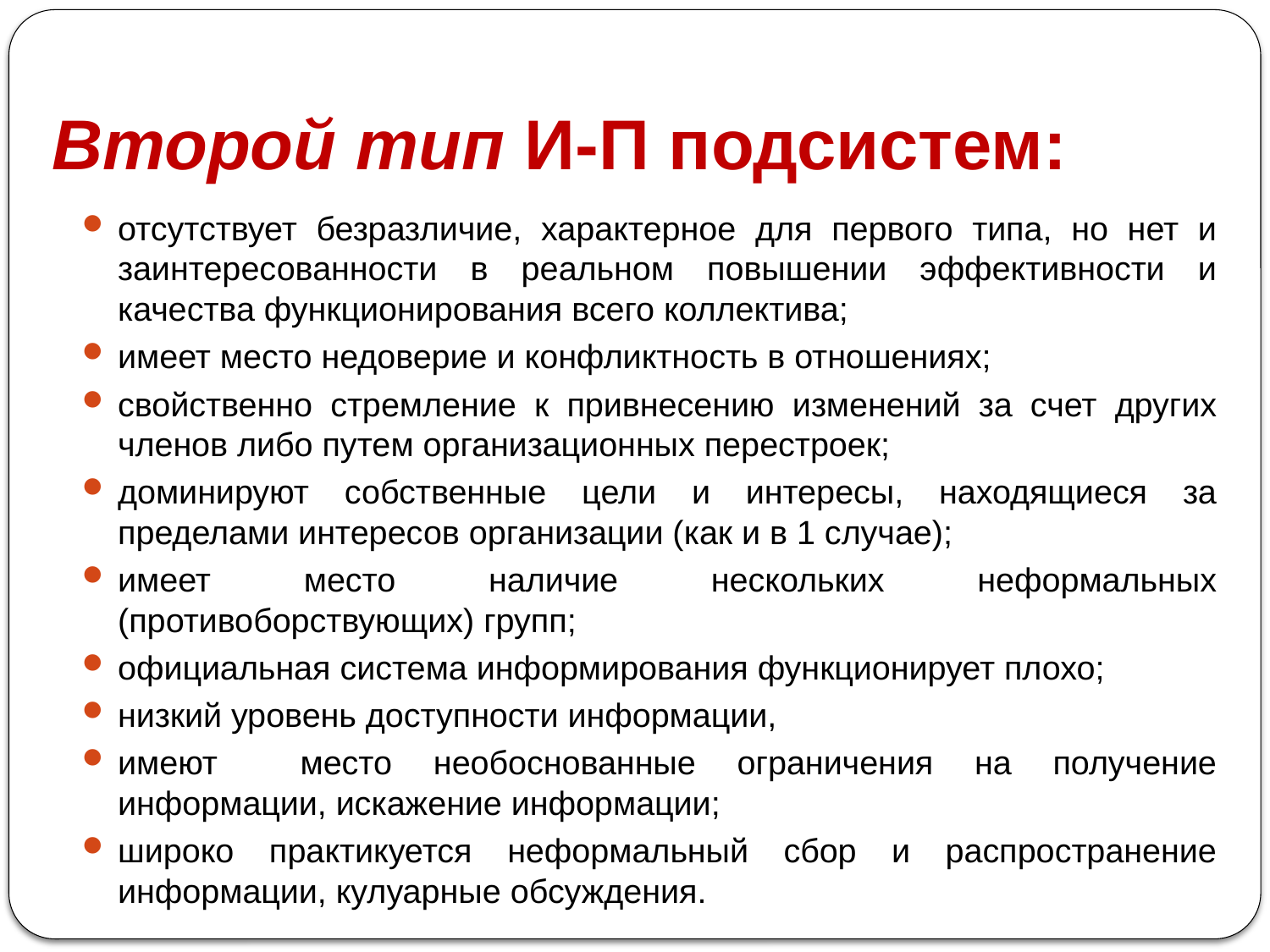

# Второй тип И-П подсистем:
отсутствует безразличие, характерное для первого типа, но нет и заинтересованности в реальном повышении эффективности и качества функционирования всего коллектива;
имеет место недоверие и конфликтность в отношениях;
свойственно стремление к привнесению изменений за счет других членов либо путем организационных перестроек;
доминируют собственные цели и интересы, находящиеся за пределами интересов организации (как и в 1 случае);
имеет место наличие нескольких неформальных (противоборствующих) групп;
официальная система информирования функционирует плохо;
низкий уровень доступности информации,
имеют  место необоснованные ограничения на получение информации, искажение информации;
широко практикуется неформальный сбор и распространение информации, кулуарные обсуждения.